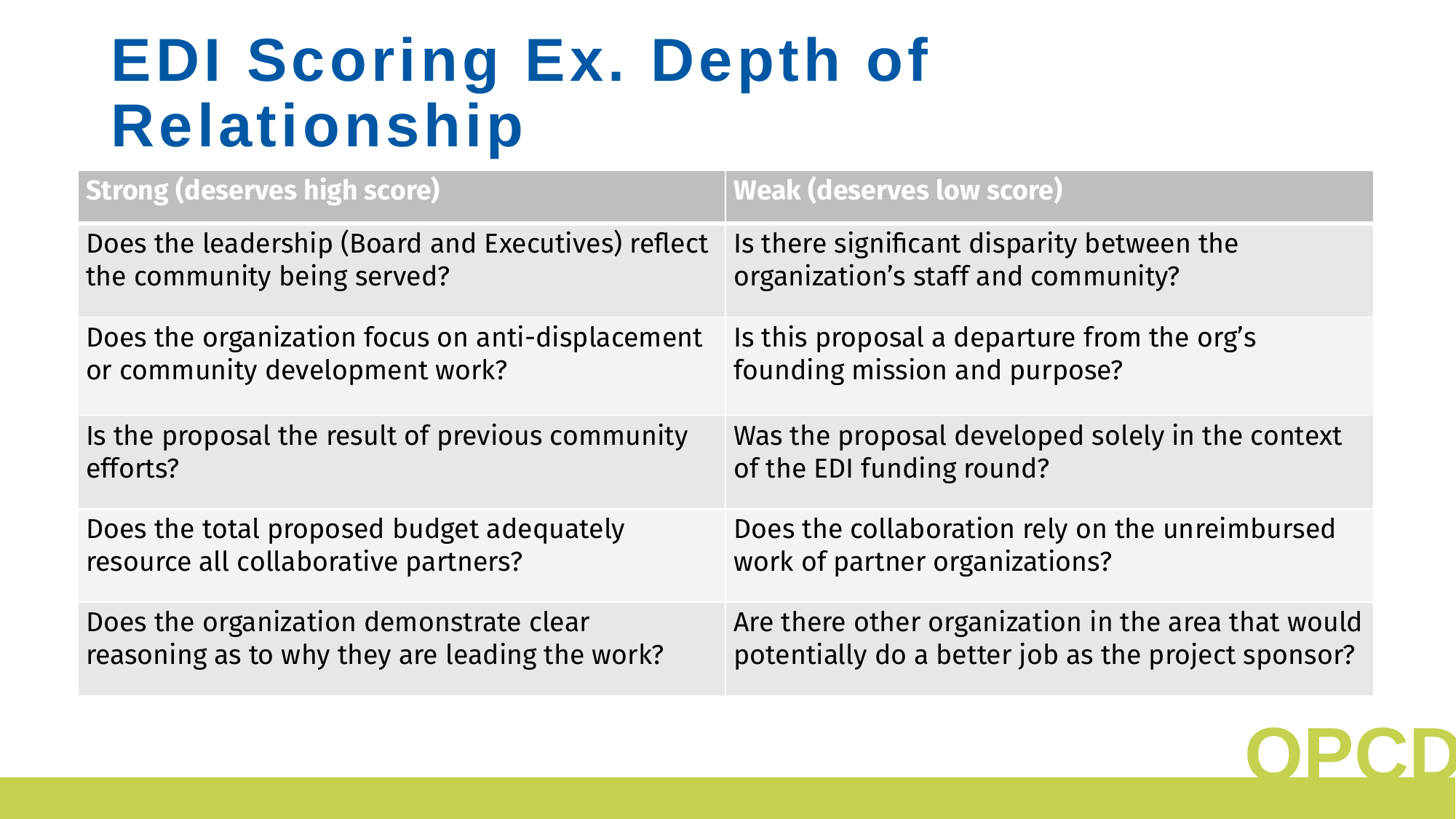

# EDI Scoring Ex. Depth of Relationship
| Strong (deserves high score) | Weak (deserves low score) |
| --- | --- |
| Does the leadership (Board and Executives) reflect the community being served? | Is there significant disparity between the organization’s staff and community? |
| Does the organization focus on anti-displacement or community development work? | Is this proposal a departure from the org’s founding mission and purpose? |
| Is the proposal the result of previous community efforts? | Was the proposal developed solely in the context of the EDI funding round? |
| Does the total proposed budget adequately resource all collaborative partners? | Does the collaboration rely on the unreimbursed work of partner organizations? |
| Does the organization demonstrate clear reasoning as to why they are leading the work? | Are there other organization in the area that would potentially do a better job as the project sponsor? |